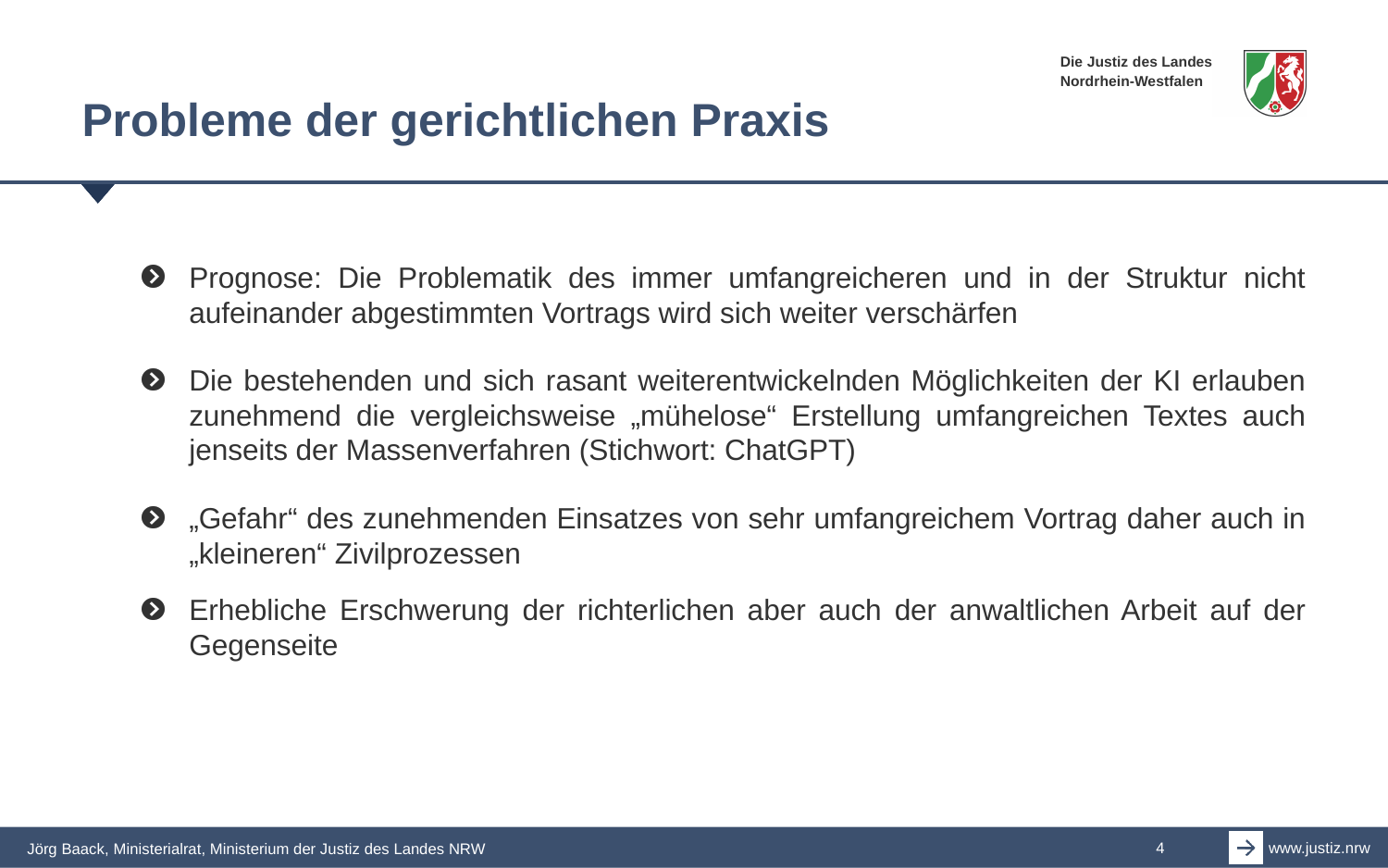

# Probleme der gerichtlichen Praxis
Prognose: Die Problematik des immer umfangreicheren und in der Struktur nicht aufeinander abgestimmten Vortrags wird sich weiter verschärfen
Die bestehenden und sich rasant weiterentwickelnden Möglichkeiten der KI erlauben zunehmend die vergleichsweise „mühelose“ Erstellung umfangreichen Textes auch jenseits der Massenverfahren (Stichwort: ChatGPT)
„Gefahr“ des zunehmenden Einsatzes von sehr umfangreichem Vortrag daher auch in „kleineren“ Zivilprozessen
Erhebliche Erschwerung der richterlichen aber auch der anwaltlichen Arbeit auf der Gegenseite
Jörg Baack, Ministerialrat, Ministerium der Justiz des Landes NRW
4